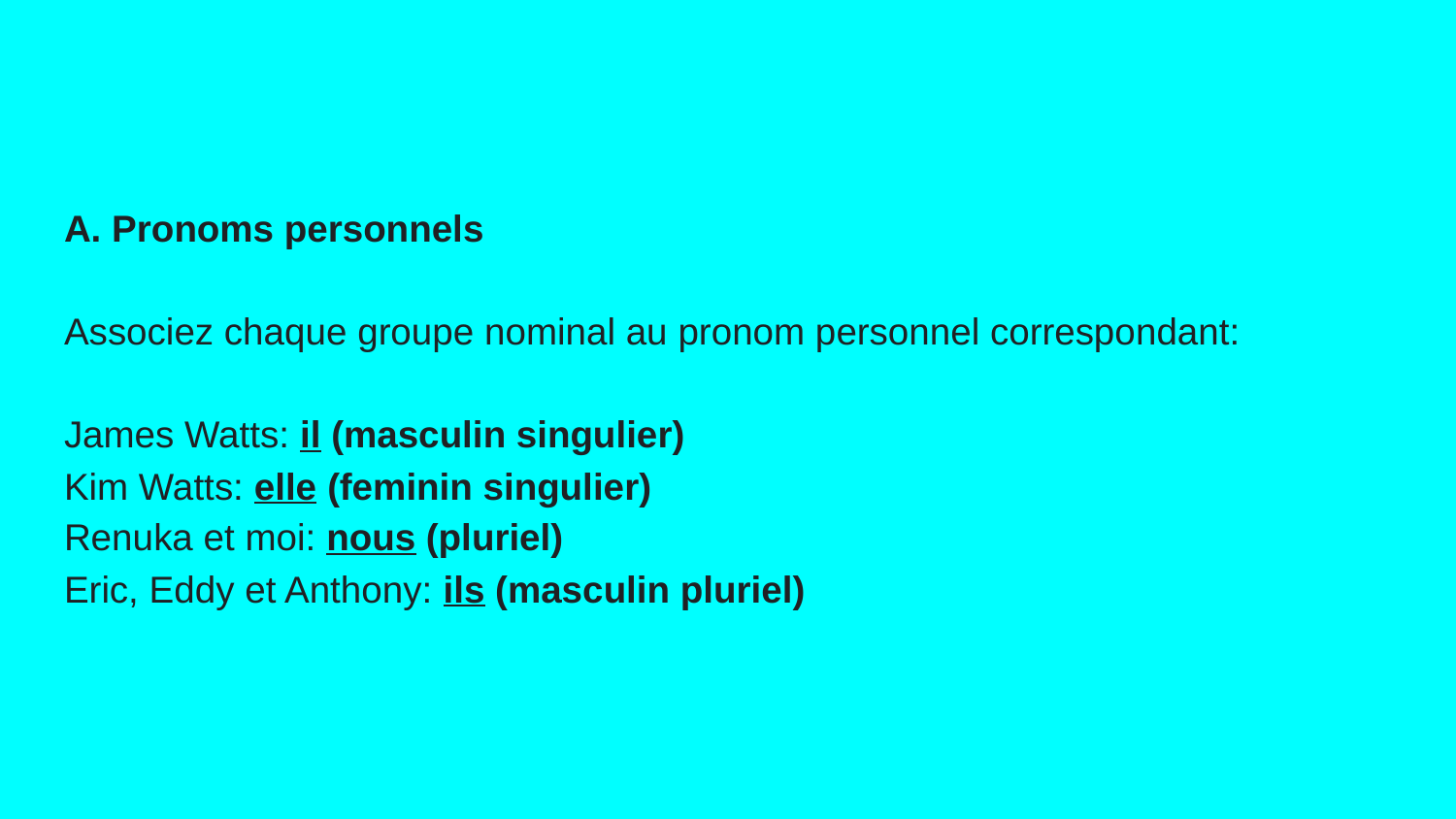

A. Pronoms personnels

Associez chaque groupe nominal au pronom personnel correspondant:

James Watts: il (masculin singulier)
Kim Watts: elle (feminin singulier)
Renuka et moi: nous (pluriel)
Eric, Eddy et Anthony: ils (masculin pluriel)